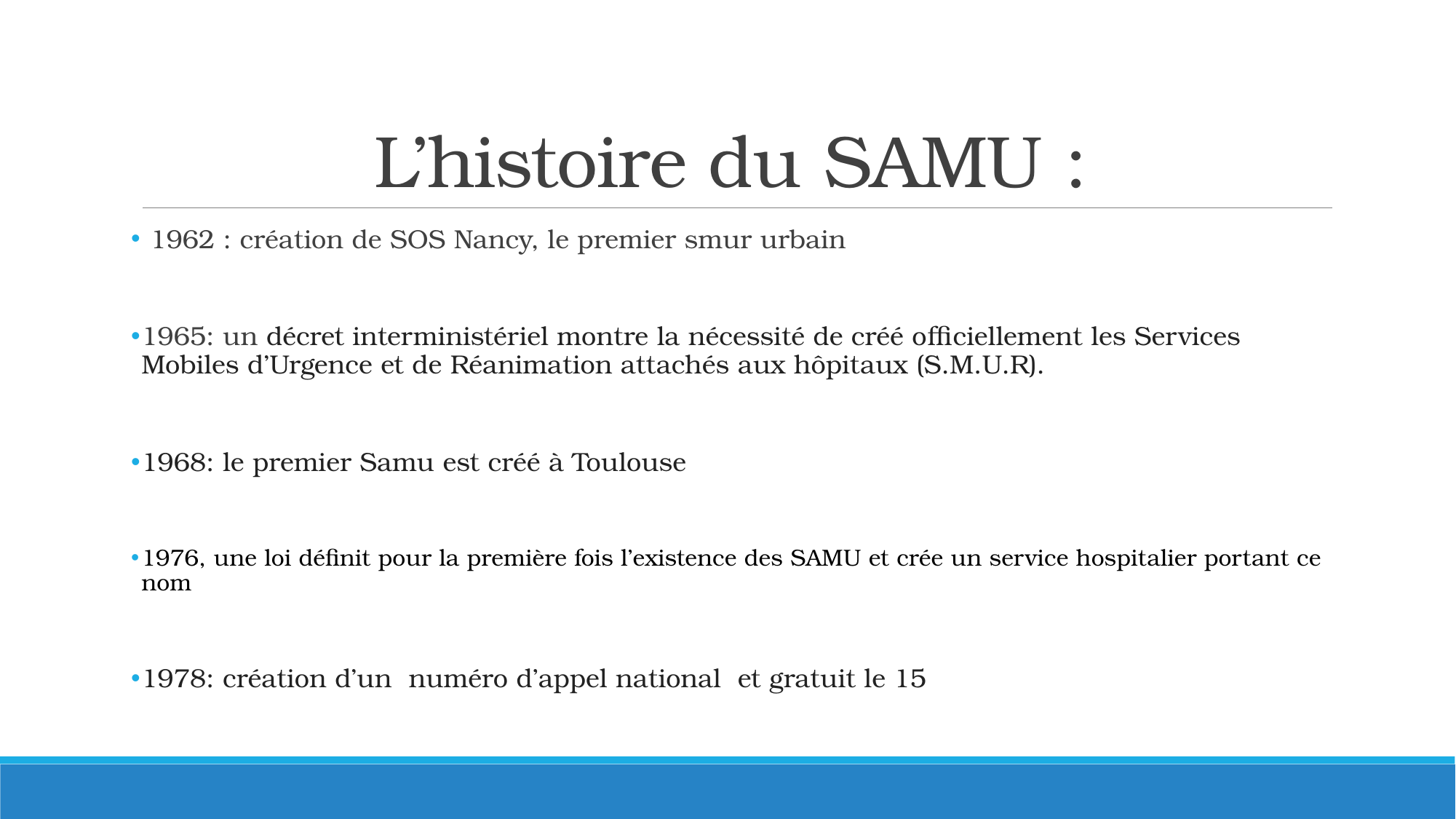

# L’histoire du SAMU :
 1962 : création de SOS Nancy, le premier smur urbain

1965: un décret interministériel montre la nécessité de créé officiellement les Services Mobiles d’Urgence et de Réanimation attachés aux hôpitaux (S.M.U.R).

1968: le premier Samu est créé à Toulouse

1976, une loi définit pour la première fois l’existence des SAMU et crée un service hospitalier portant ce nom

1978: création d’un  numéro d’appel national  et gratuit le 15